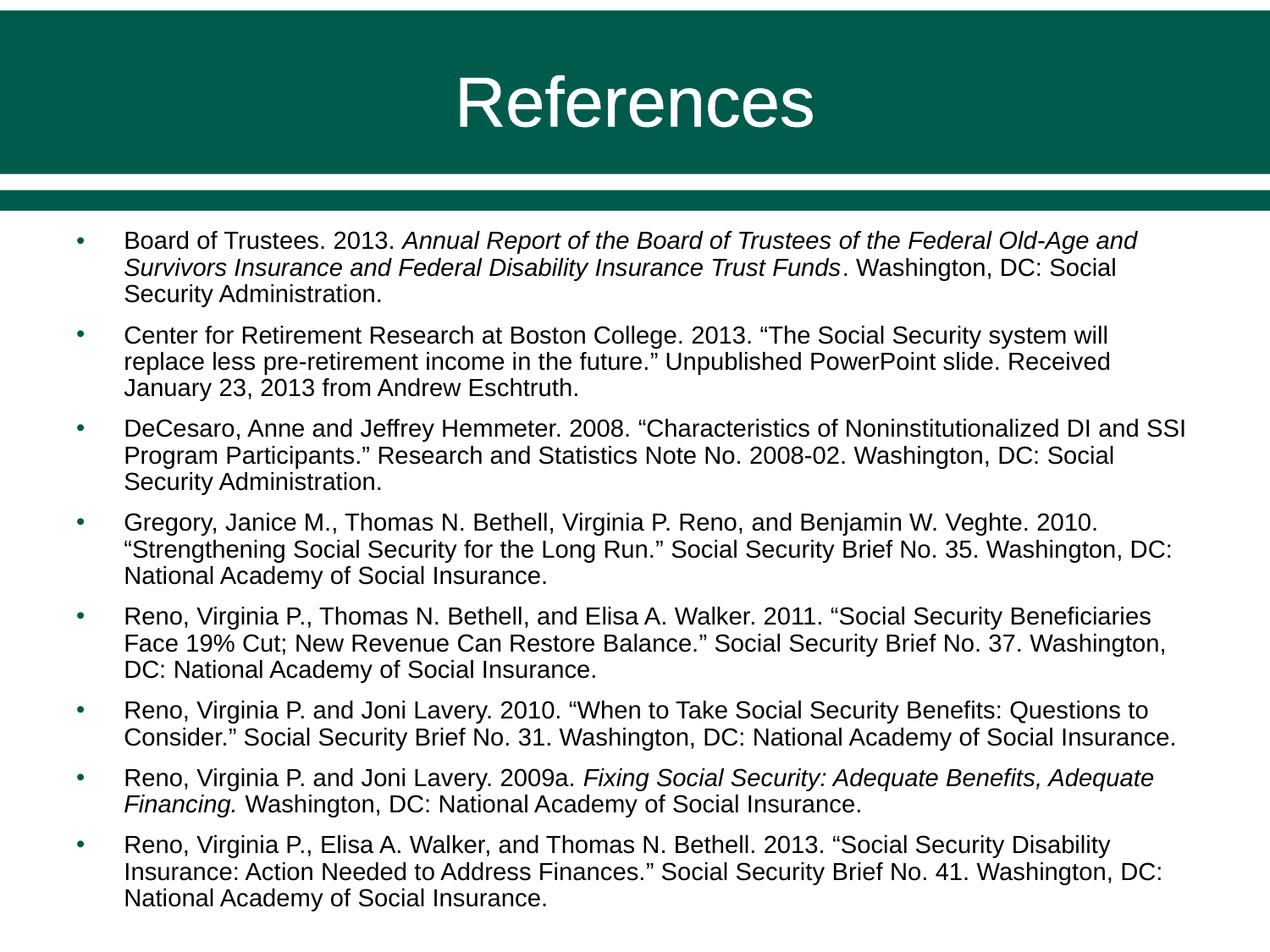

# References
Board of Trustees. 2013. Annual Report of the Board of Trustees of the Federal Old-Age and Survivors Insurance and Federal Disability Insurance Trust Funds. Washington, DC: Social Security Administration.
Center for Retirement Research at Boston College. 2013. “The Social Security system will replace less pre-retirement income in the future.” Unpublished PowerPoint slide. Received January 23, 2013 from Andrew Eschtruth.
DeCesaro, Anne and Jeffrey Hemmeter. 2008. “Characteristics of Noninstitutionalized DI and SSI Program Participants.” Research and Statistics Note No. 2008-02. Washington, DC: Social Security Administration.
Gregory, Janice M., Thomas N. Bethell, Virginia P. Reno, and Benjamin W. Veghte. 2010. “Strengthening Social Security for the Long Run.” Social Security Brief No. 35. Washington, DC: National Academy of Social Insurance.
Reno, Virginia P., Thomas N. Bethell, and Elisa A. Walker. 2011. “Social Security Beneficiaries Face 19% Cut; New Revenue Can Restore Balance.” Social Security Brief No. 37. Washington, DC: National Academy of Social Insurance.
Reno, Virginia P. and Joni Lavery. 2010. “When to Take Social Security Benefits: Questions to Consider.” Social Security Brief No. 31. Washington, DC: National Academy of Social Insurance.
Reno, Virginia P. and Joni Lavery. 2009a. Fixing Social Security: Adequate Benefits, Adequate Financing. Washington, DC: National Academy of Social Insurance.
Reno, Virginia P., Elisa A. Walker, and Thomas N. Bethell. 2013. “Social Security Disability Insurance: Action Needed to Address Finances.” Social Security Brief No. 41. Washington, DC: National Academy of Social Insurance.